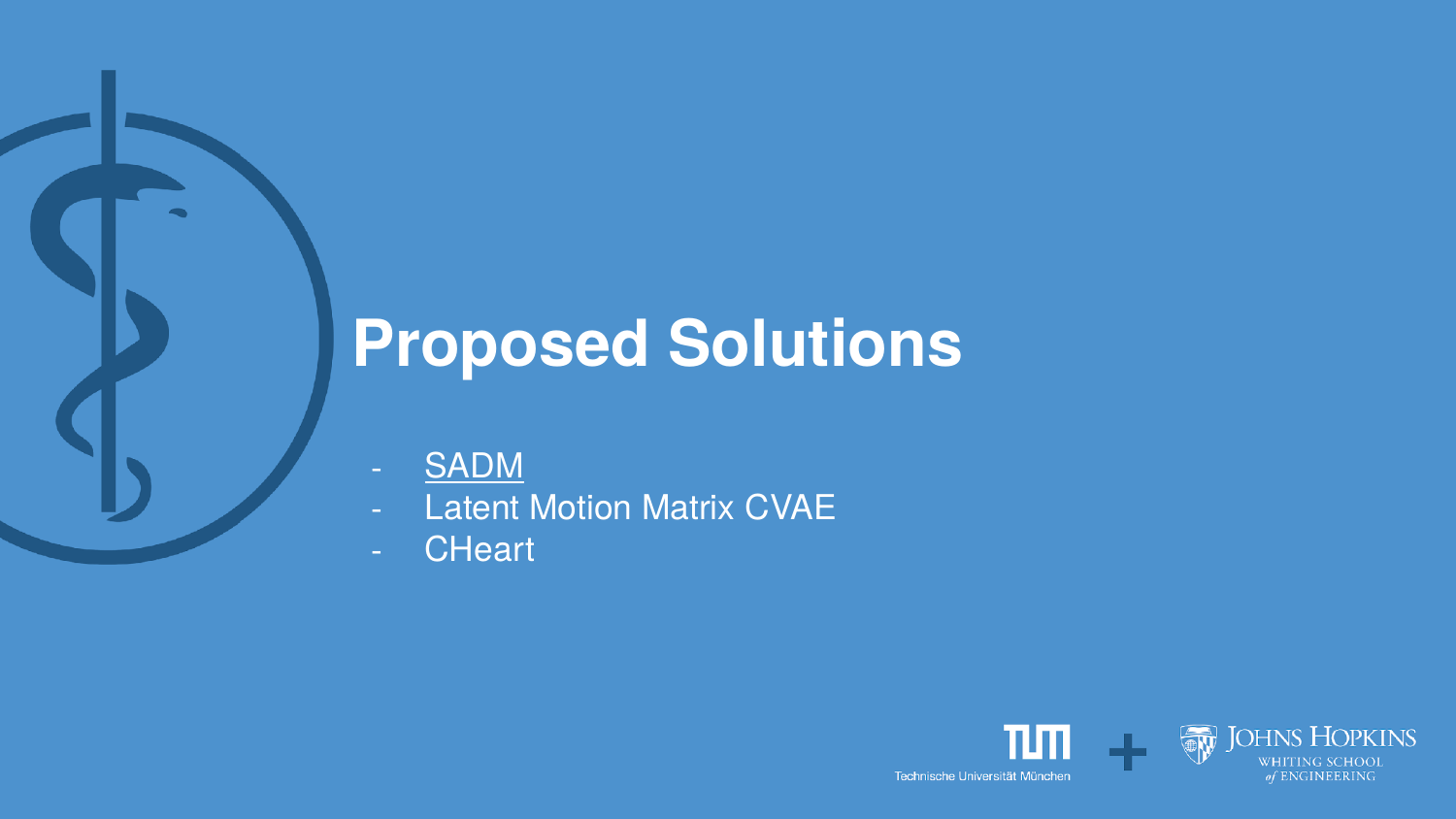

# Proposed Solutions
SADM
Latent Motion Matrix CVAE
CHeart